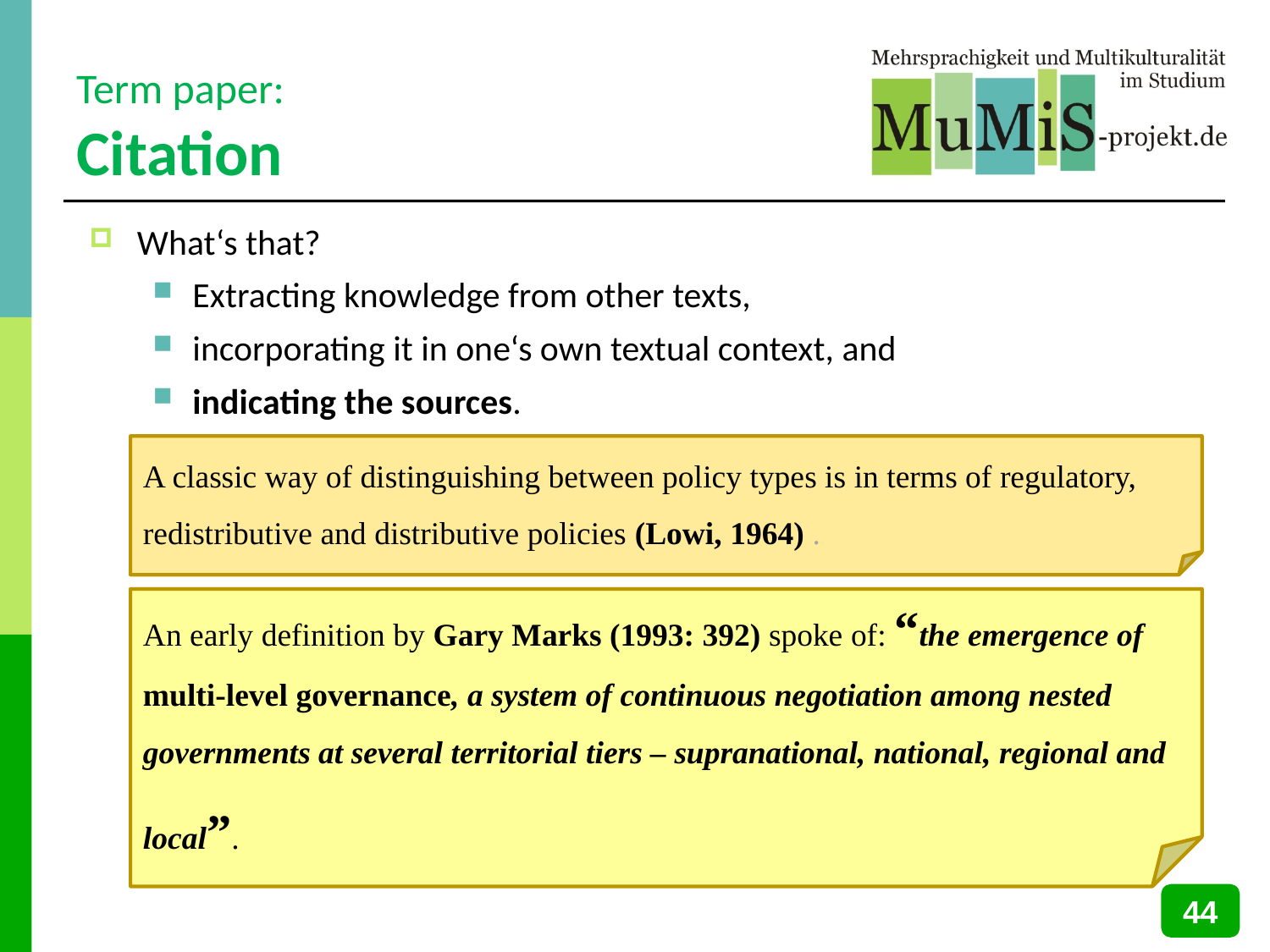

# Term paper: Citation
What‘s that?
Extracting knowledge from other texts,
incorporating it in one‘s own textual context, and
indicating the sources.

A classic way of distinguishing between policy types is in terms of regulatory, redistributive and distributive policies (Lowi, 1964) .
An early definition by Gary Marks (1993: 392) spoke of: “the emergence of multi-level governance, a system of continuous negotiation among nested governments at several territorial tiers – supranational, national, regional and local”.
44